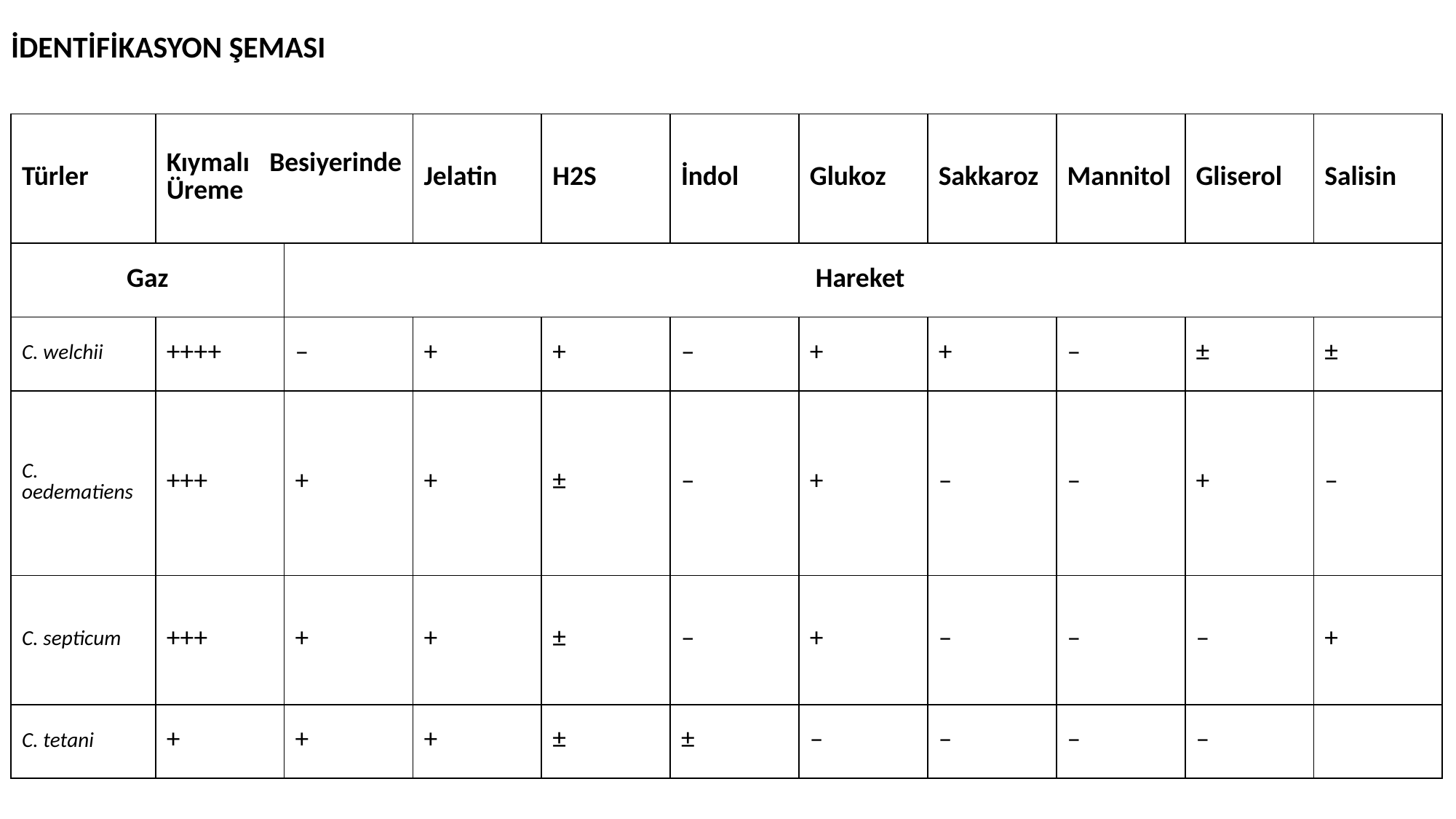

İDENTİFİKASYON ŞEMASI
| Türler | Kıymalı Besiyerinde Üreme |  | Jelatin | H2S | İndol | Glukoz | Sakkaroz | Mannitol | Gliserol | Salisin |
| --- | --- | --- | --- | --- | --- | --- | --- | --- | --- | --- |
| Gaz |  | Hareket |  |  |  |  |  |  |  |  |
| C. welchii | ++++ | – | + | + | – | + | + | – | ± | ± |
| C. oedematiens | +++ | + | + | ± | – | + | – | – | + | – |
| C. septicum | +++ | + | + | ± | – | + | – | – | – | + |
| C. tetani | + | + | + | ± | ± | – | – | – | – |  |